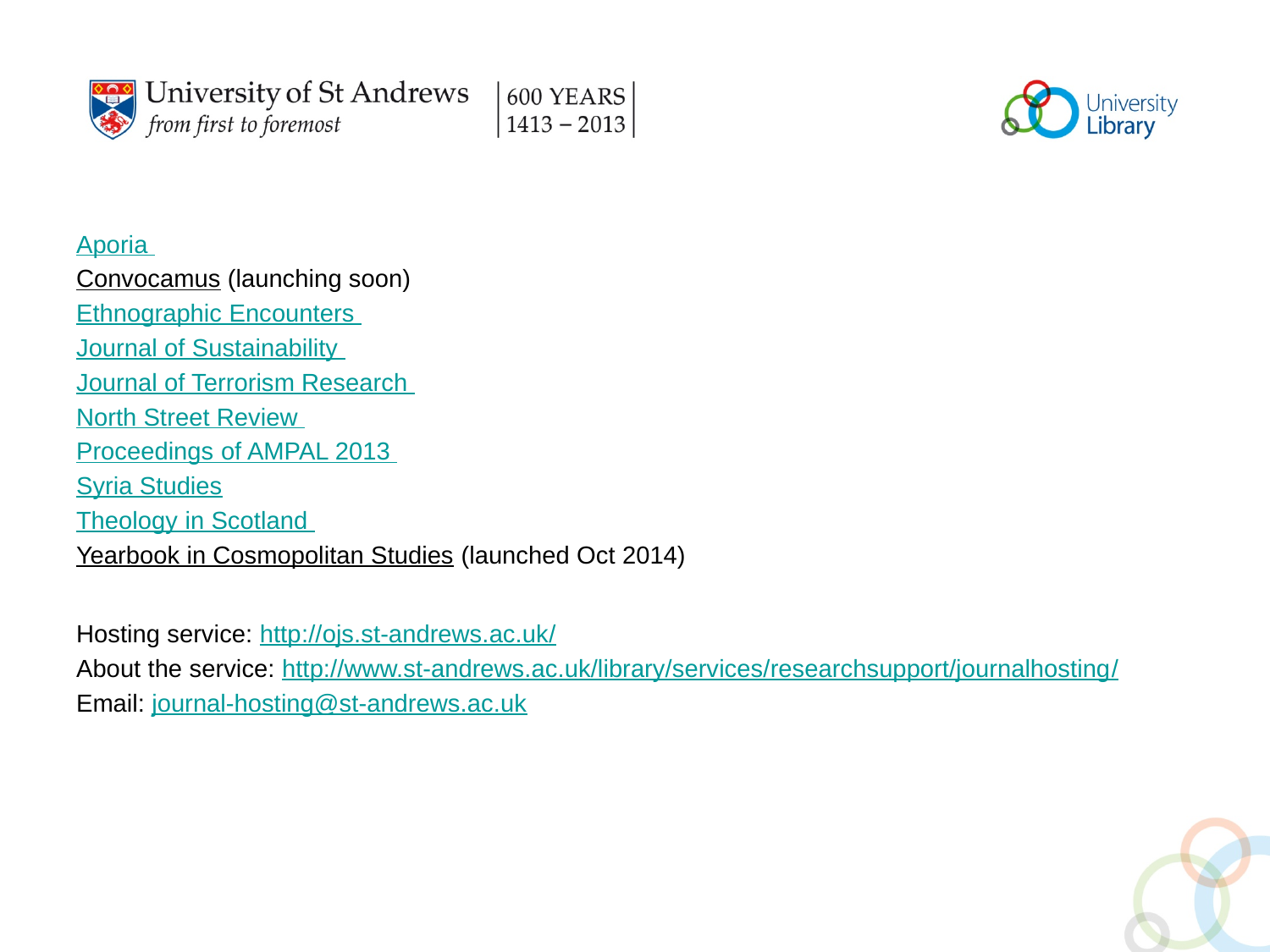

Aporia
Convocamus (launching soon)
Ethnographic Encounters
Journal of Sustainability
Journal of Terrorism Research
North Street Review
Proceedings of AMPAL 2013
Syria Studies
Theology in Scotland
Yearbook in Cosmopolitan Studies (launched Oct 2014)

Hosting service: http://ojs.st-andrews.ac.uk/
About the service: http://www.st-andrews.ac.uk/library/services/researchsupport/journalhosting/
Email: journal-hosting@st-andrews.ac.uk